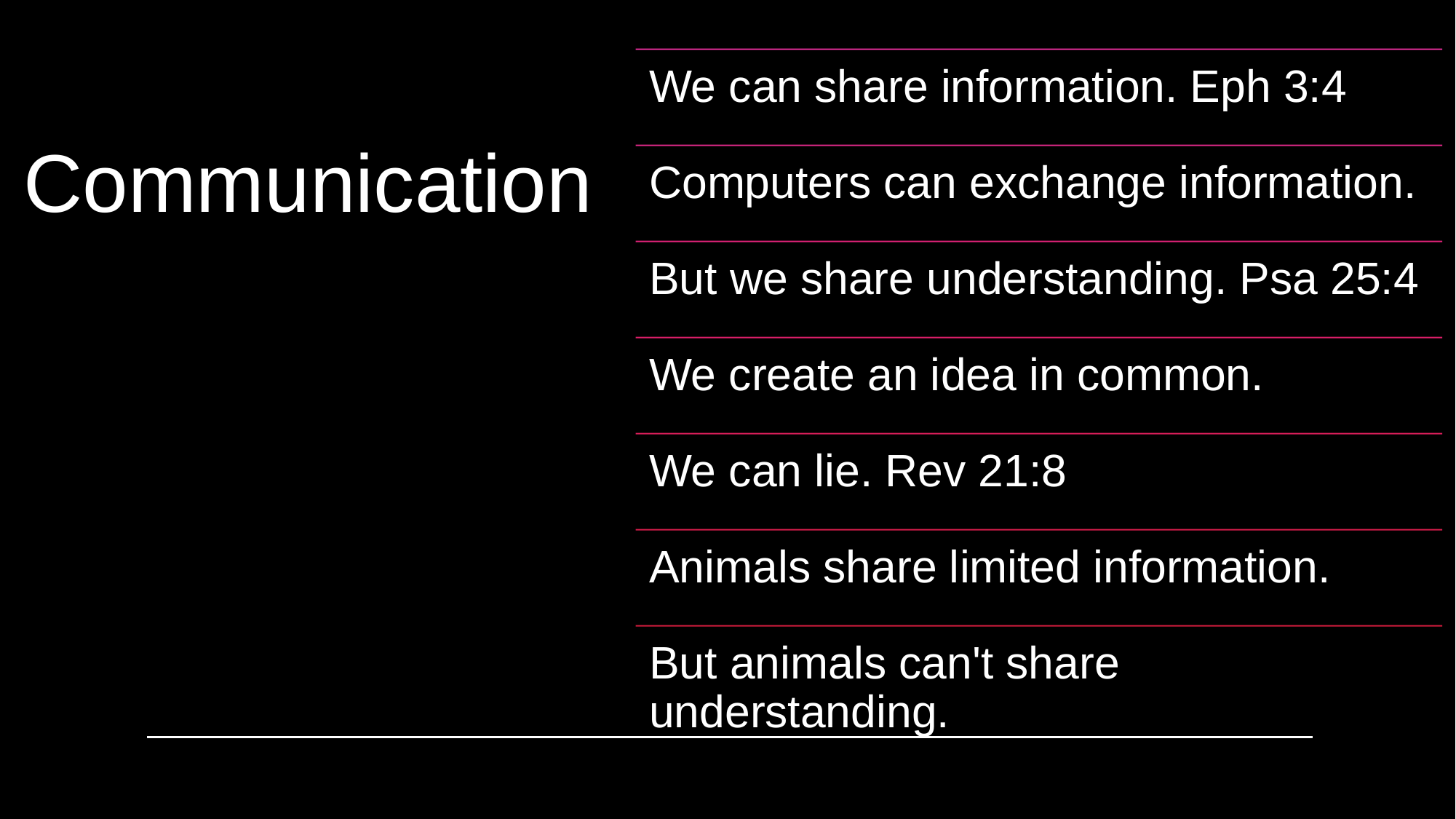

We can share information. Eph 3:4
Computers can exchange information.
But we share understanding. Psa 25:4
We create an idea in common.
We can lie. Rev 21:8
Animals share limited information.
But animals can't share understanding.
# Communication